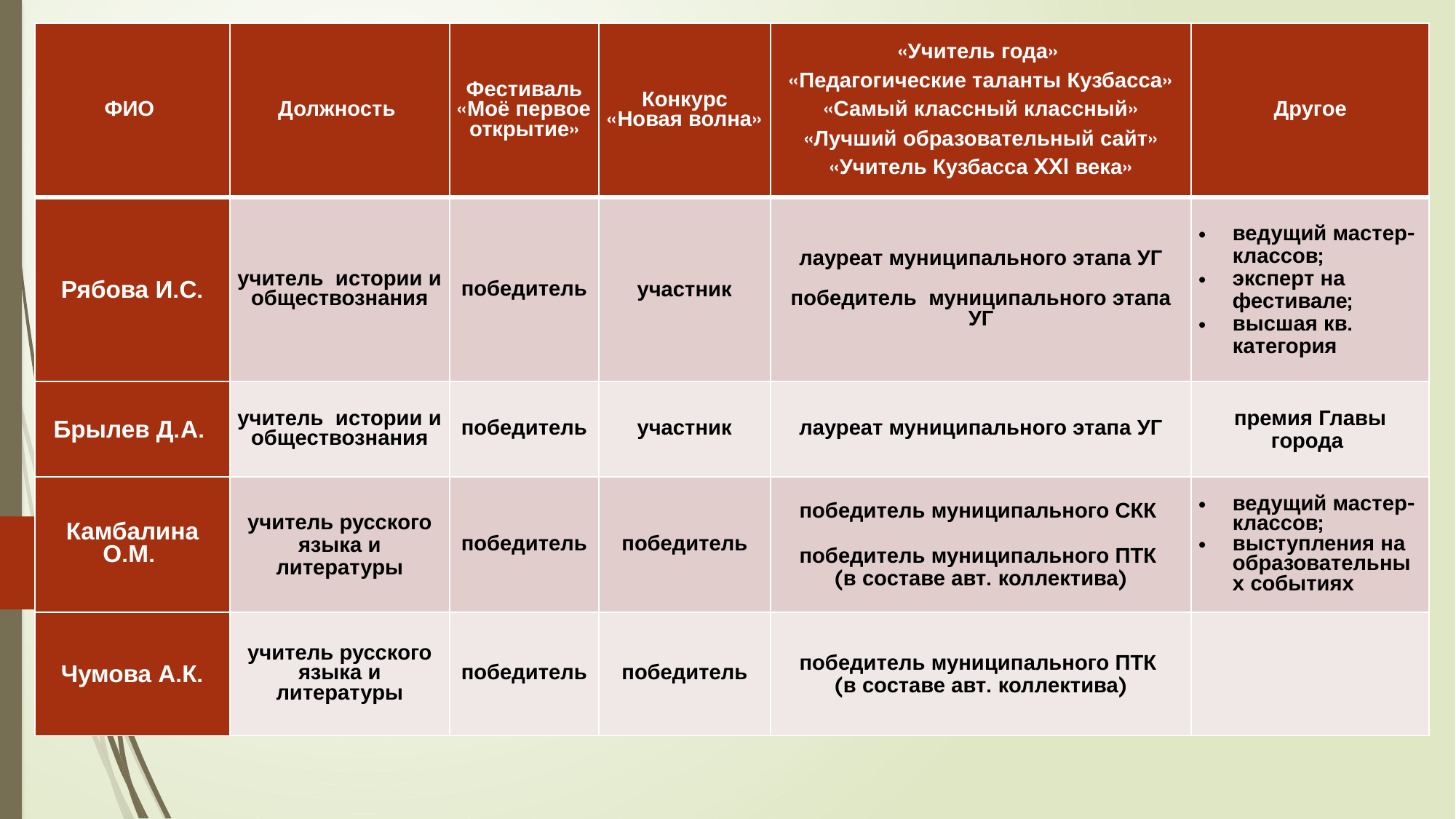

| ФИО | Должность | Фестиваль «Моё первое открытие» | Конкурс «Новая волна» | «Учитель года» «Педагогические таланты Кузбасса» «Самый классный классный» «Лучший образовательный сайт» «Учитель Кузбасса XXI века» | Другое |
| --- | --- | --- | --- | --- | --- |
| Рябова И.С. | учитель истории и обществознания | победитель | участник | лауреат муниципального этапа УГ победитель муниципального этапа УГ | ведущий мастер-классов; эксперт на фестивале; высшая кв. категория |
| Брылев Д.А. | учитель истории и обществознания | победитель | участник | лауреат муниципального этапа УГ | премия Главы города |
| Камбалина О.М. | учитель русского языка и литературы | победитель | победитель | победитель муниципального СКК победитель муниципального ПТК (в составе авт. коллектива) | ведущий мастер-классов; выступления на образовательных событиях |
| Чумова А.К. | учитель русского языка и литературы | победитель | победитель | победитель муниципального ПТК (в составе авт. коллектива) |  |